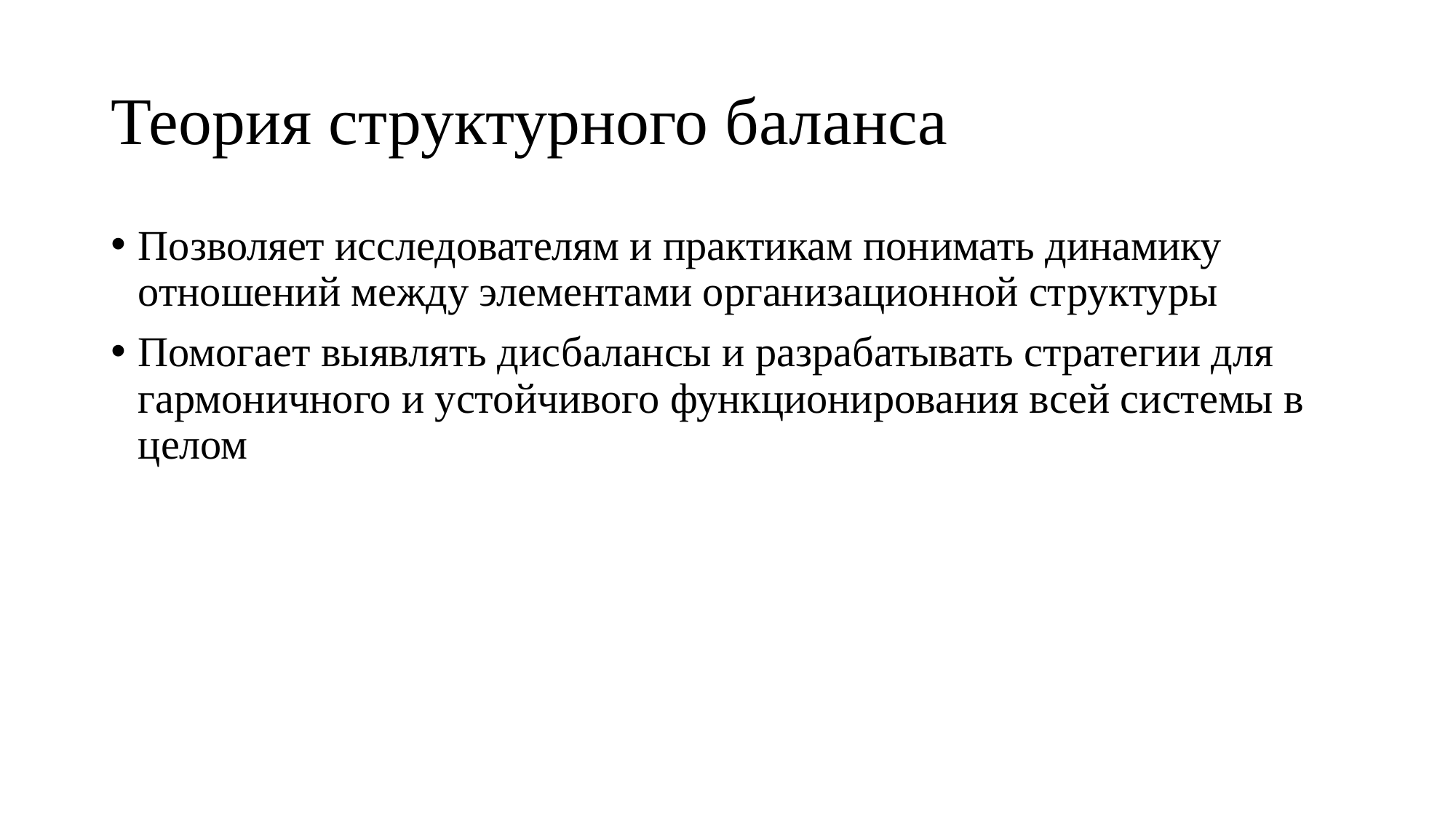

# Теория структурного баланса
Позволяет исследователям и практикам понимать динамику отношений между элементами организационной структуры
Помогает выявлять дисбалансы и разрабатывать стратегии для гармоничного и устойчивого функционирования всей системы в целом